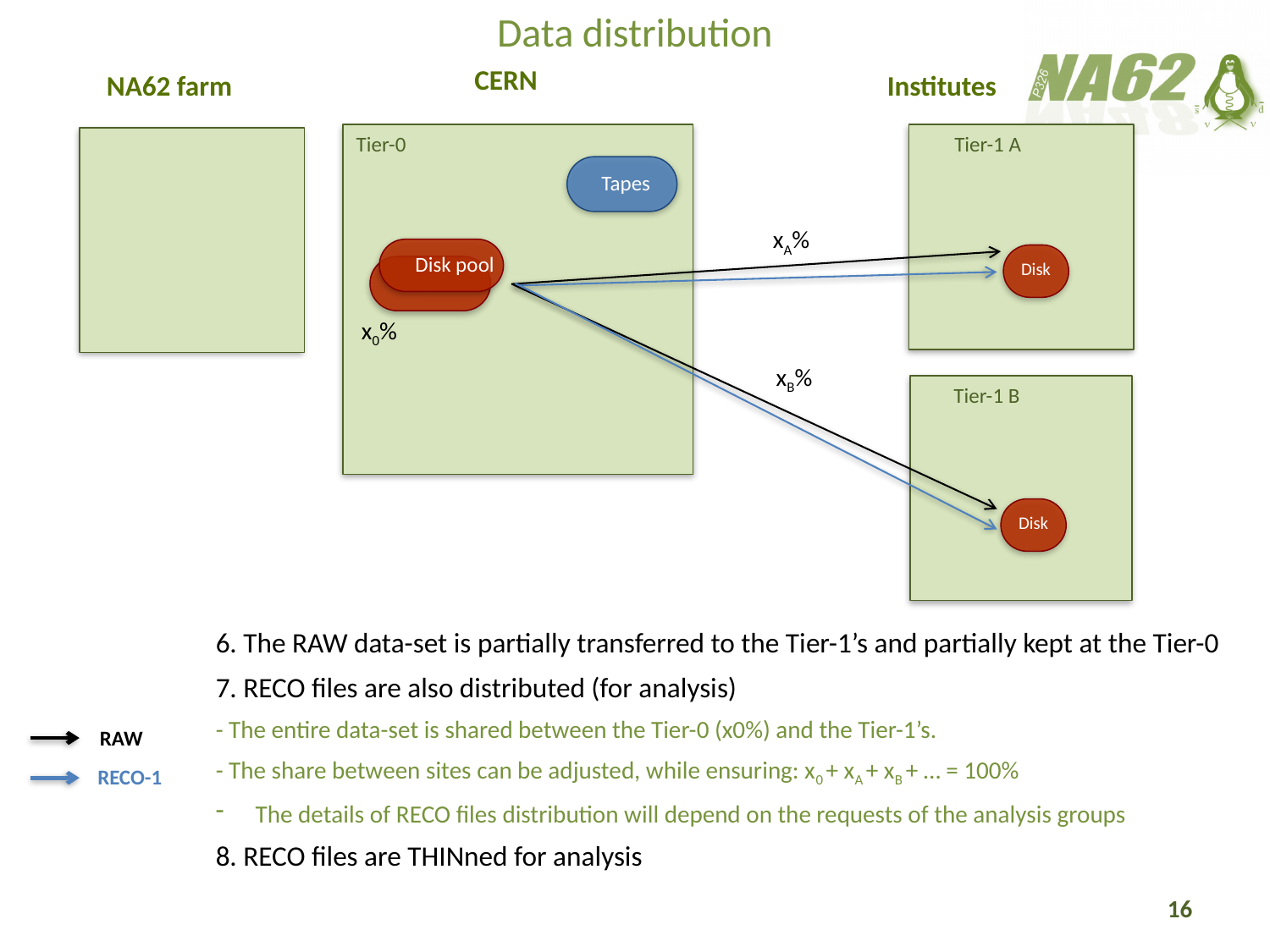

Data distribution
CERN
NA62 farm
Institutes
Tier-0

Tier-1 A

Tapes
xA%

Disk pool

Disk

x0%
xB%

Tier-1 B

Disk
6. The RAW data-set is partially transferred to the Tier-1’s and partially kept at the Tier-0
7. RECO files are also distributed (for analysis)
- The entire data-set is shared between the Tier-0 (x0%) and the Tier-1’s.
- The share between sites can be adjusted, while ensuring: x0 + xA + xB + … = 100%
The details of RECO files distribution will depend on the requests of the analysis groups
8. RECO files are THINned for analysis
RAW
RECO-1
16